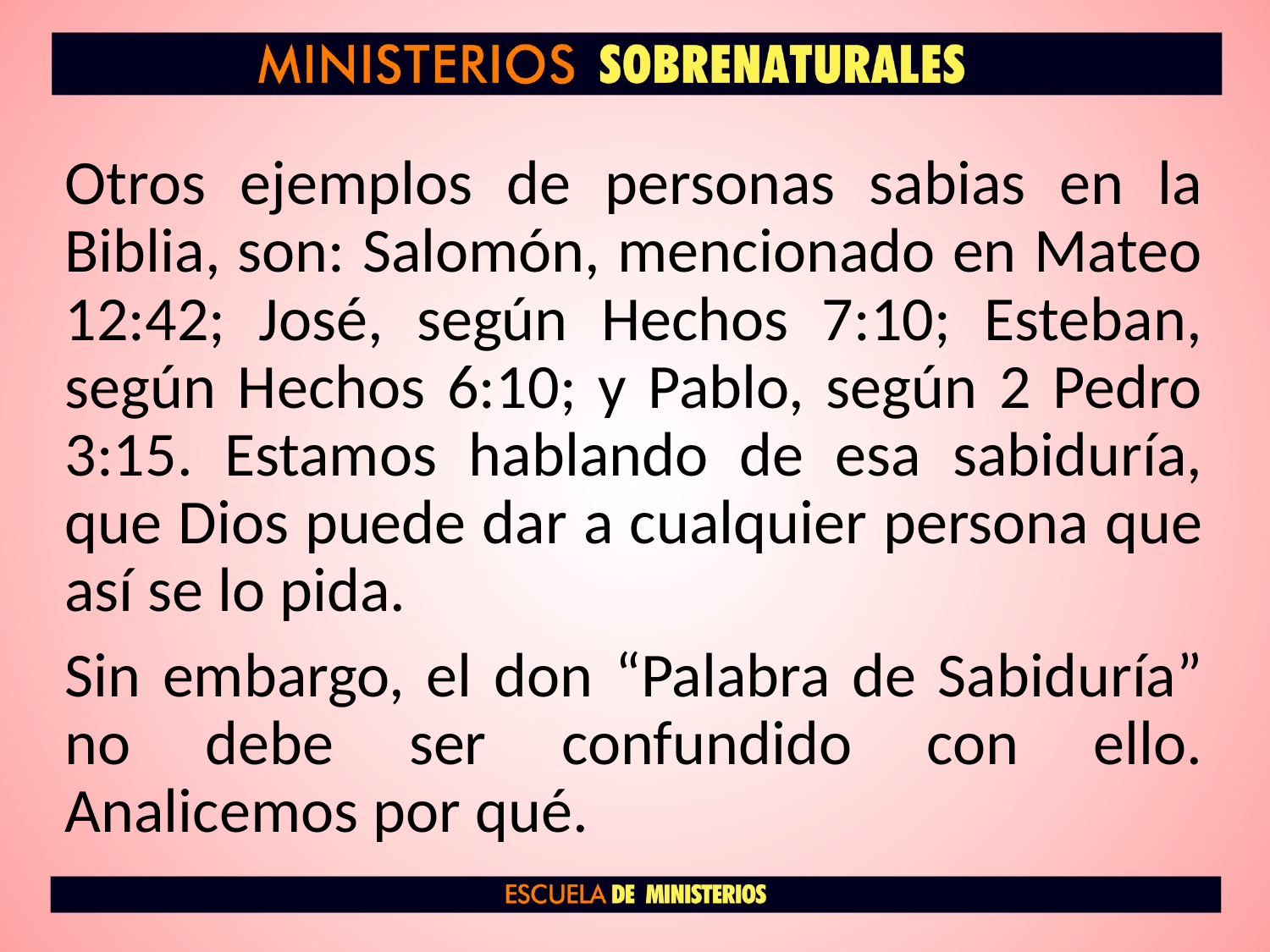

Otros ejemplos de personas sabias en la Biblia, son: Salomón, mencionado en Mateo 12:42; José, según Hechos 7:10; Esteban, según Hechos 6:10; y Pablo, según 2 Pedro 3:15. Estamos hablando de esa sabiduría, que Dios puede dar a cualquier persona que así se lo pida.
Sin embargo, el don “Palabra de Sabiduría” no debe ser confundido con ello. Analicemos por qué.